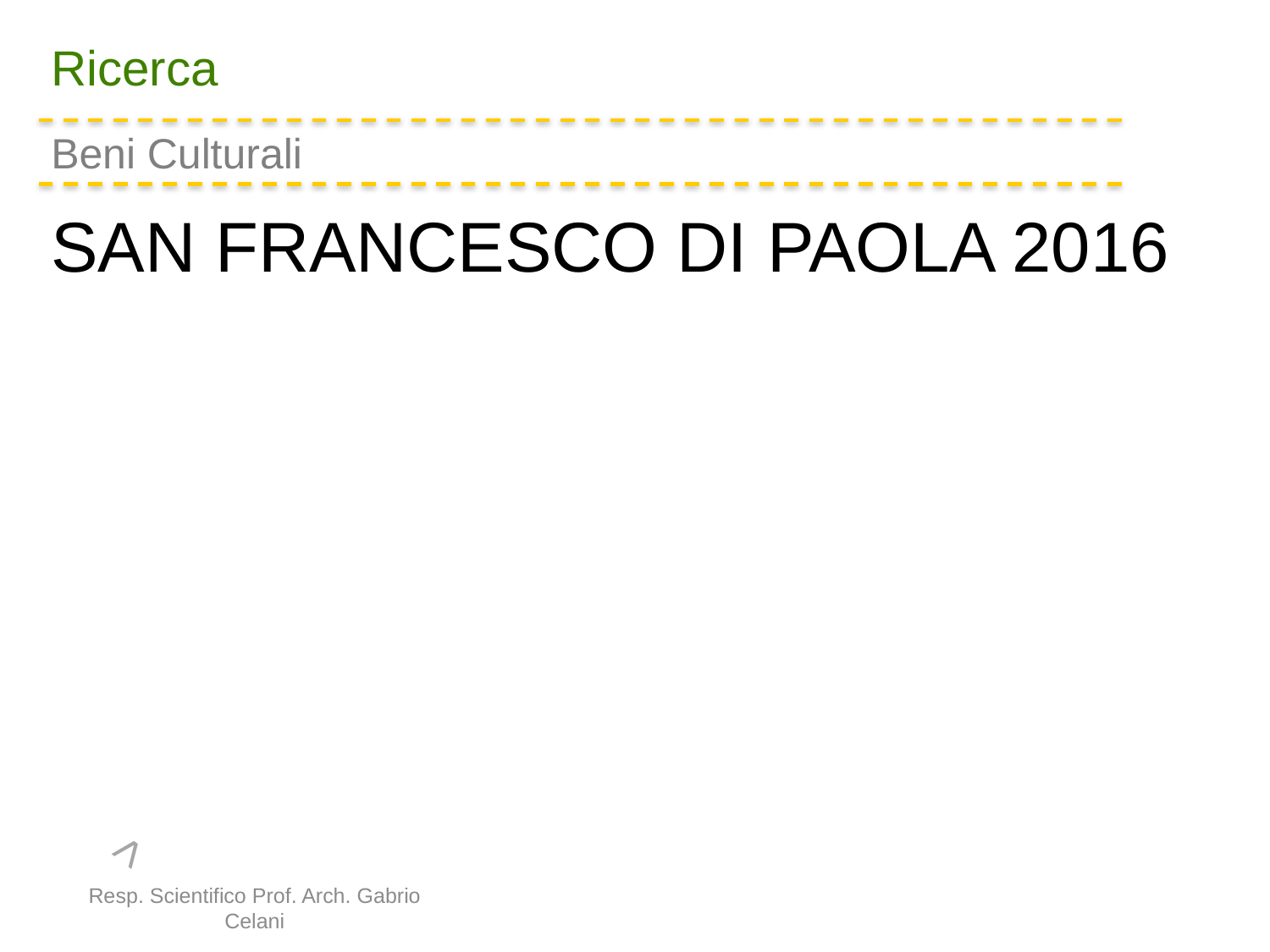

Ricerca
Beni Culturali
SAN FRANCESCO DI PAOLA 2016
>
Resp. Scientifico Prof. Arch. Gabrio Celani